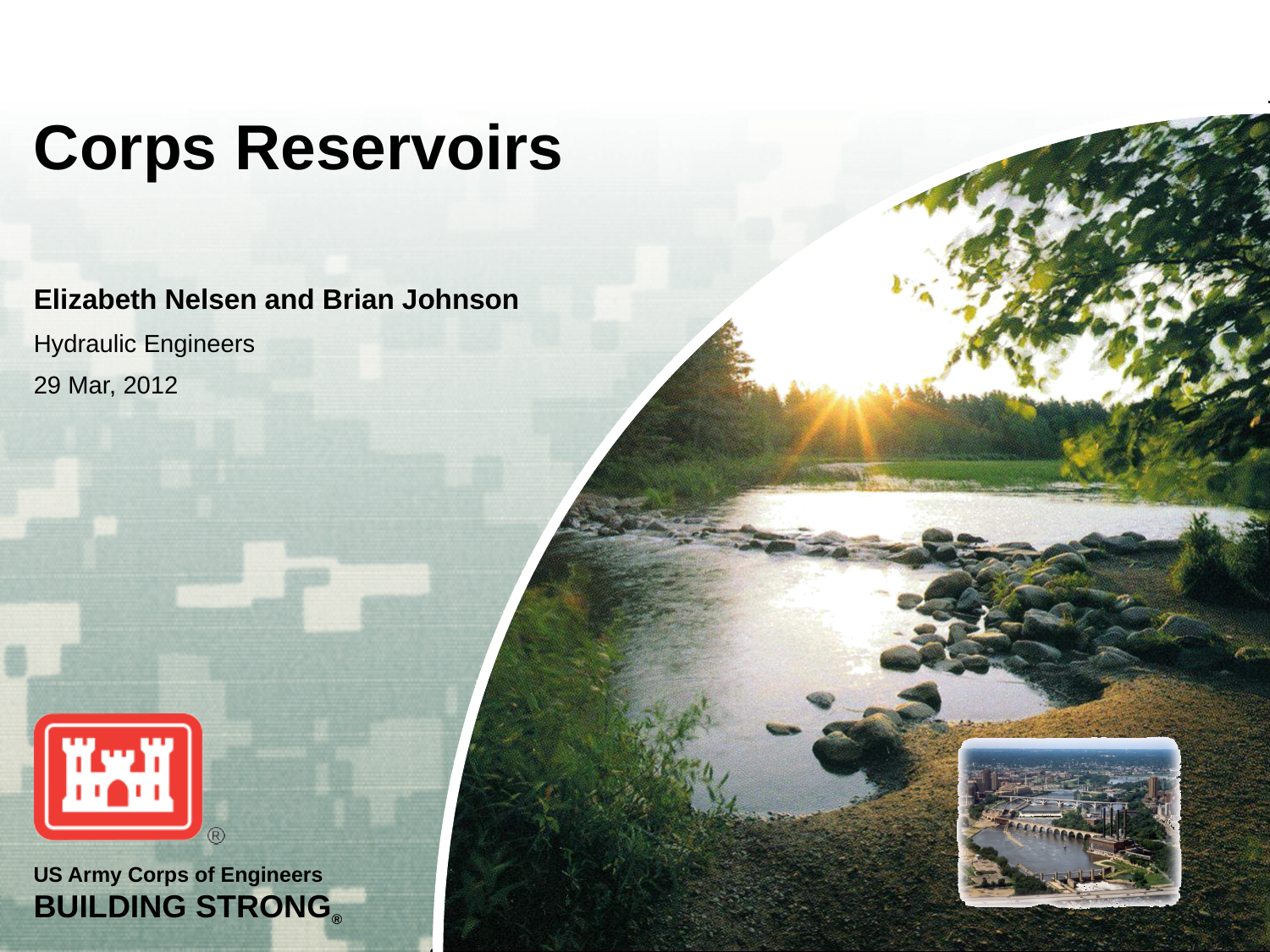

# Corps Reservoirs
Elizabeth Nelsen and Brian Johnson
Hydraulic Engineers
29 Mar, 2012